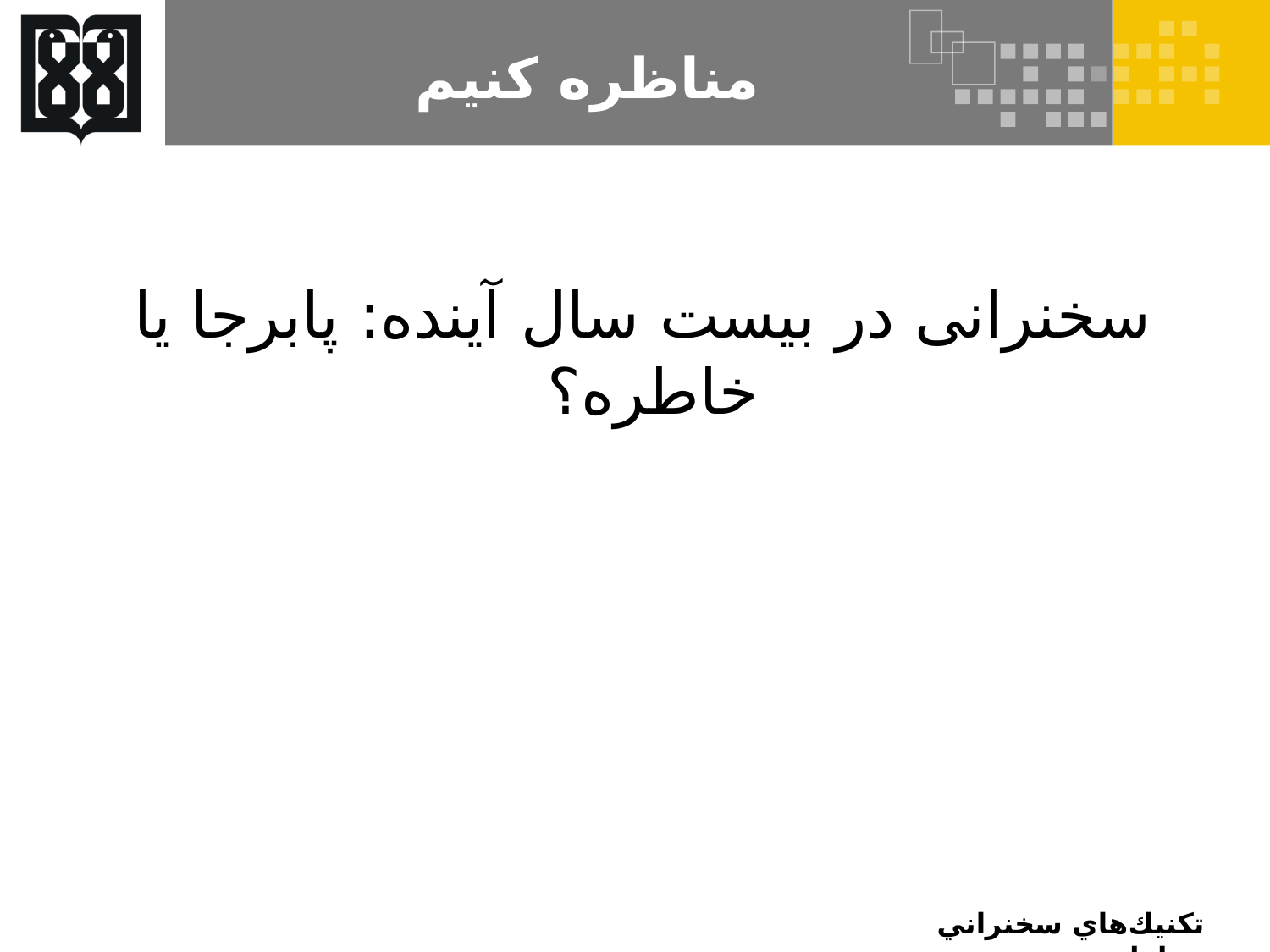

# مناظره کنیم

سخنرانی در بیست سال آینده: پابرجا یا خاطره؟
تكنيك‌هاي سخنراني تعاملي